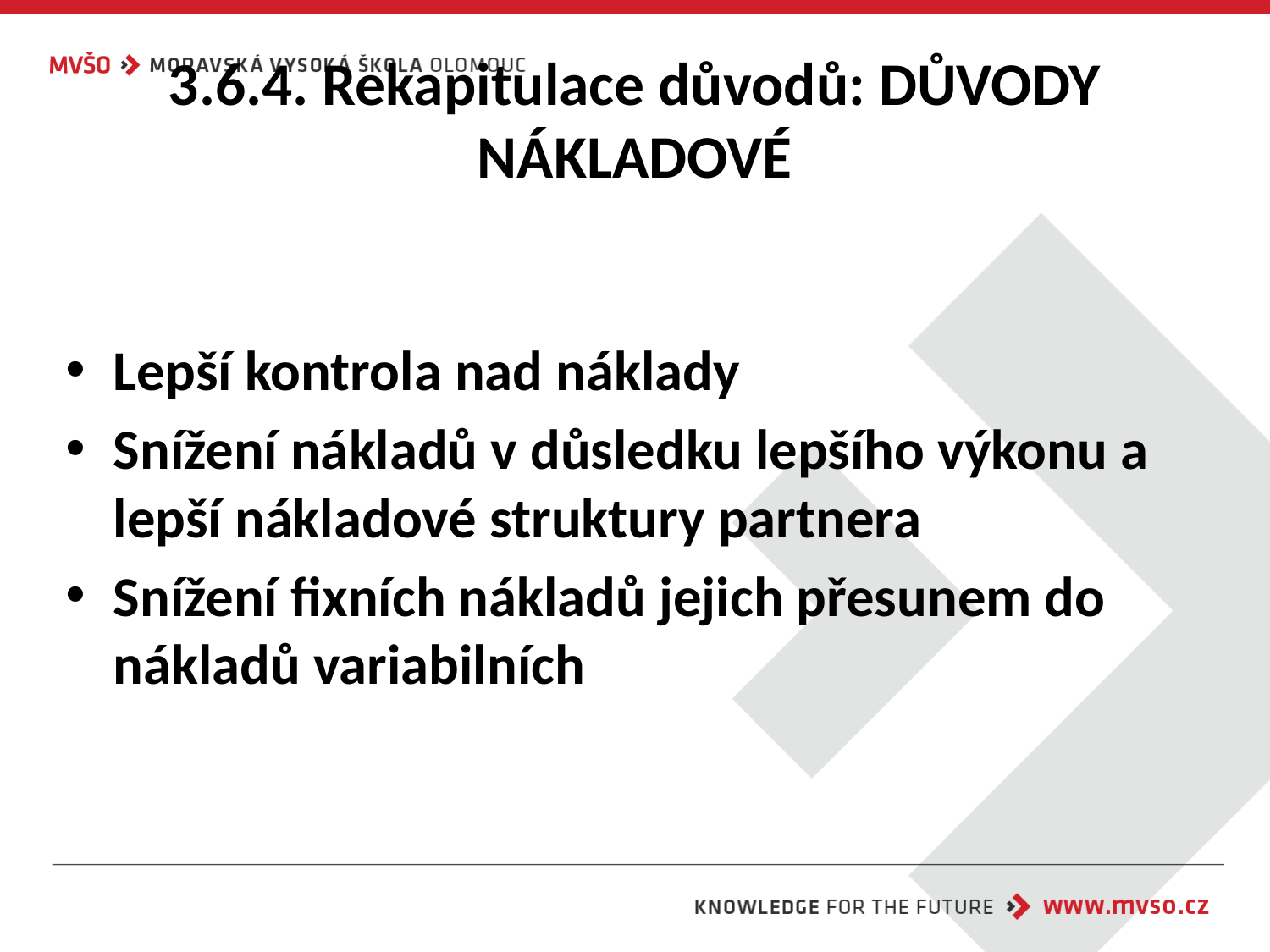

# 3.6.4. Rekapitulace důvodů: DŮVODY NÁKLADOVÉ
Lepší kontrola nad náklady
Snížení nákladů v důsledku lepšího výkonu a lepší nákladové struktury partnera
Snížení fixních nákladů jejich přesunem do nákladů variabilních